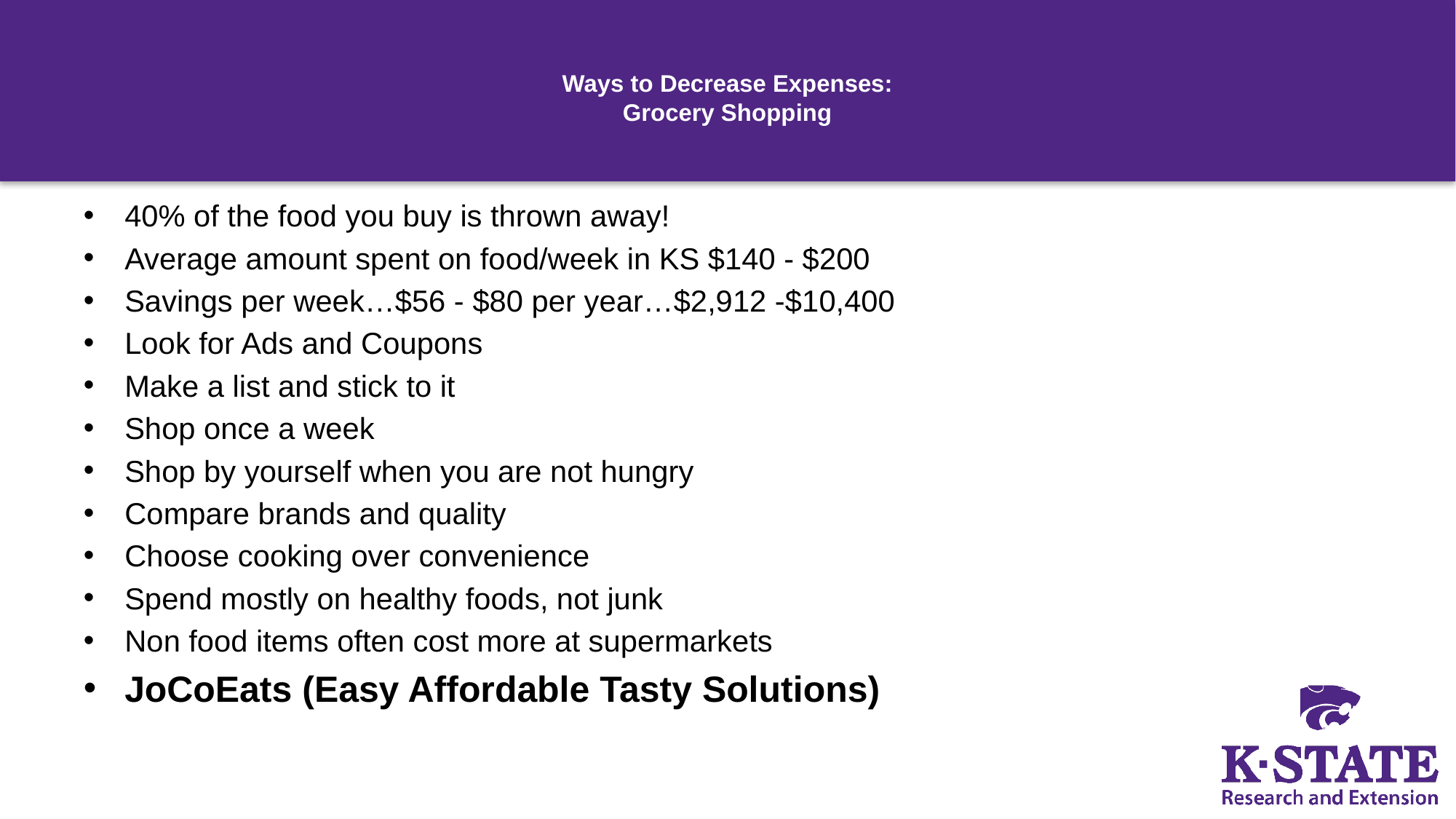

# Ways to Decrease Expenses: Grocery Shopping
40% of the food you buy is thrown away!
Average amount spent on food/week in KS $140 - $200
Savings per week…$56 - $80 per year…$2,912 -$10,400
Look for Ads and Coupons
Make a list and stick to it
Shop once a week
Shop by yourself when you are not hungry
Compare brands and quality
Choose cooking over convenience
Spend mostly on healthy foods, not junk
Non food items often cost more at supermarkets
JoCoEats (Easy Affordable Tasty Solutions)